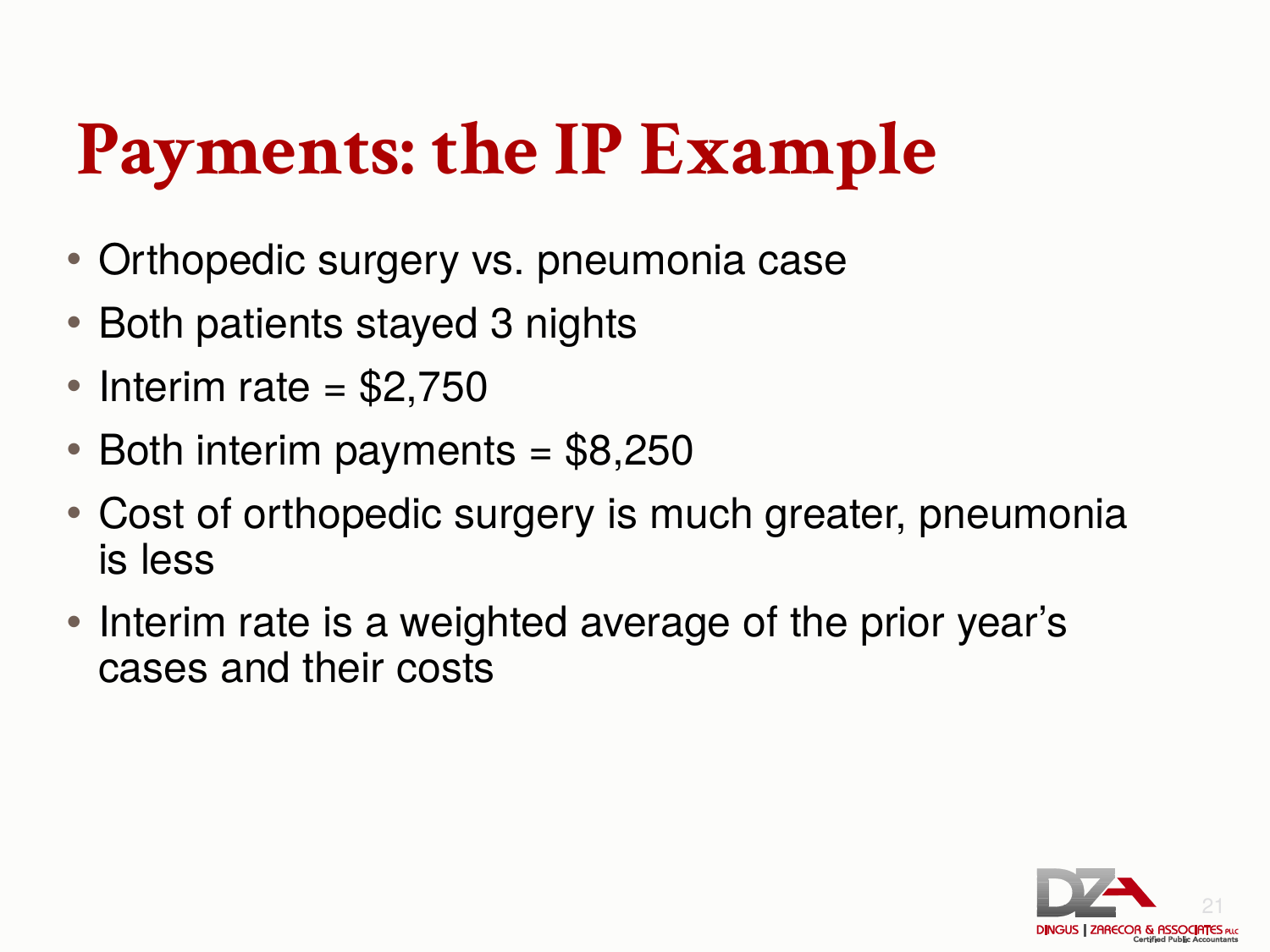

# Payments: the IP Example
Orthopedic surgery vs. pneumonia case
Both patients stayed 3 nights
Interim rate = $2,750
Both interim payments = $8,250
Cost of orthopedic surgery is much greater, pneumonia is less
Interim rate is a weighted average of the prior year’s cases and their costs
21